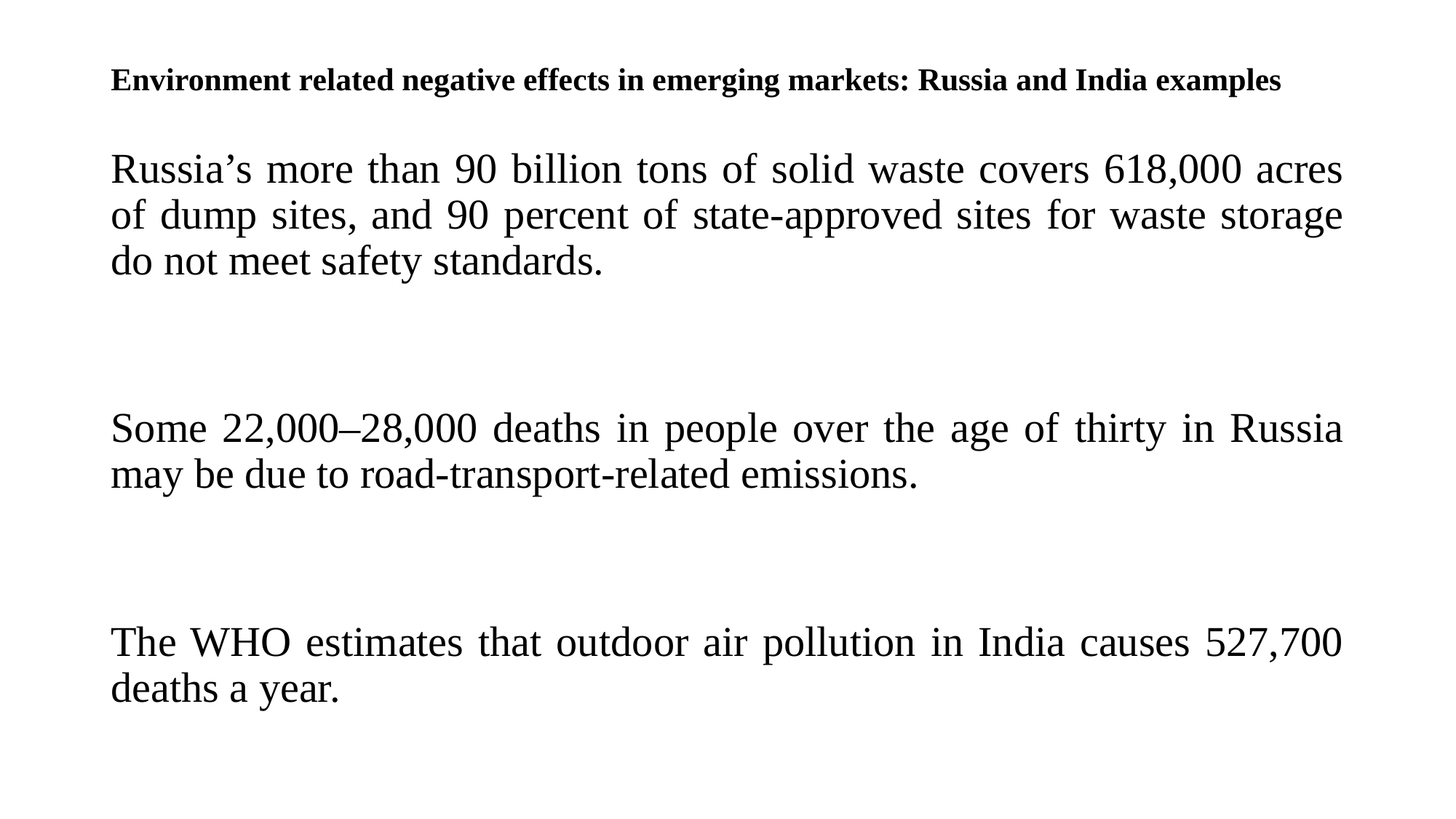

# Environment related negative effects in emerging markets: Russia and India examples
Russia’s more than 90 billion tons of solid waste covers 618,000 acres of dump sites, and 90 percent of state-approved sites for waste storage do not meet safety standards.

Some 22,000–28,000 deaths in people over the age of thirty in Russia may be due to road-transport-related emissions.

The WHO estimates that outdoor air pollution in India causes 527,700 deaths a year.